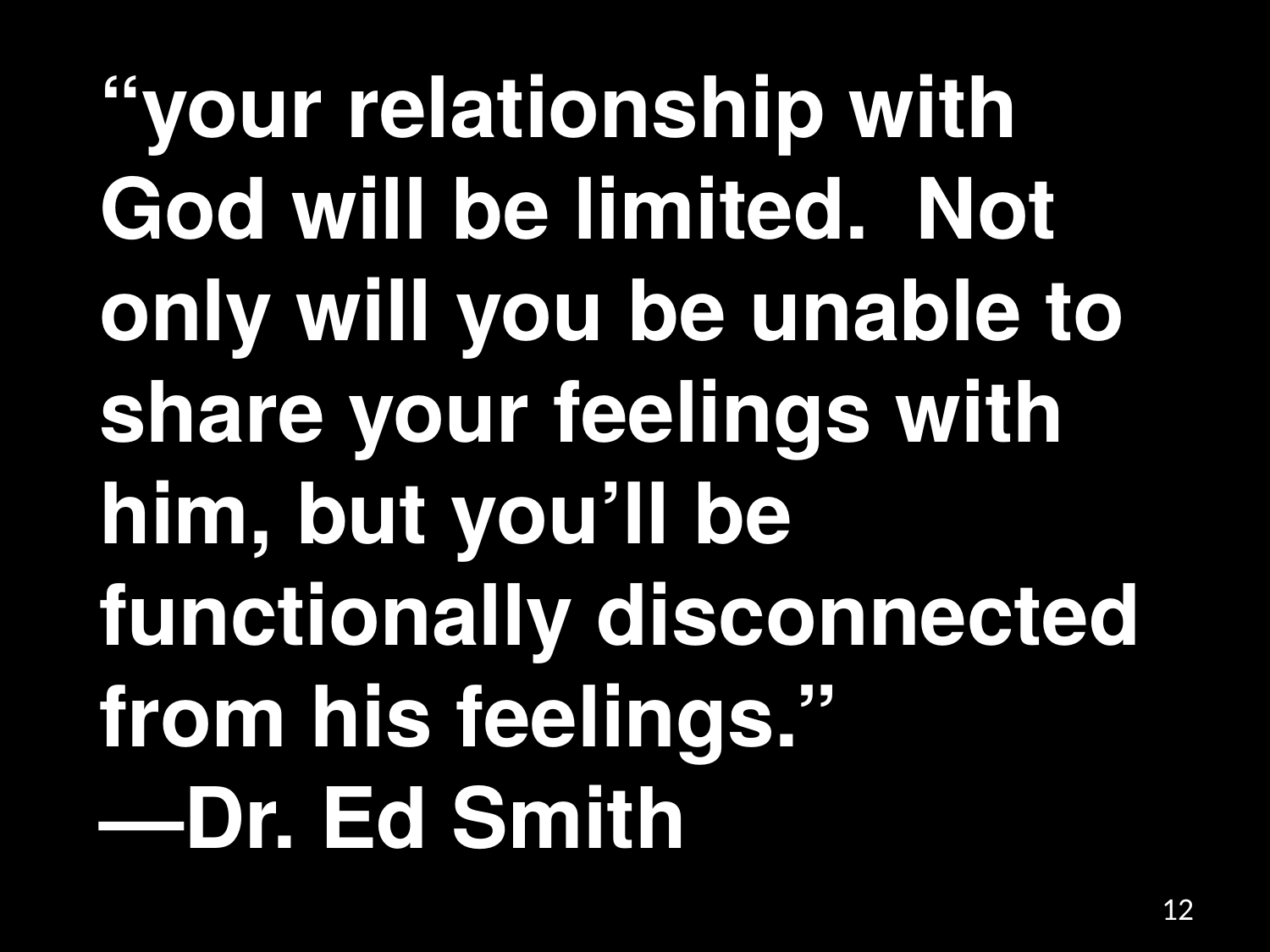

“your relationship with God will be limited.  Not only will you be unable to share your feelings with him, but you’ll be functionally disconnected from his feelings.”
—Dr. Ed Smith
12